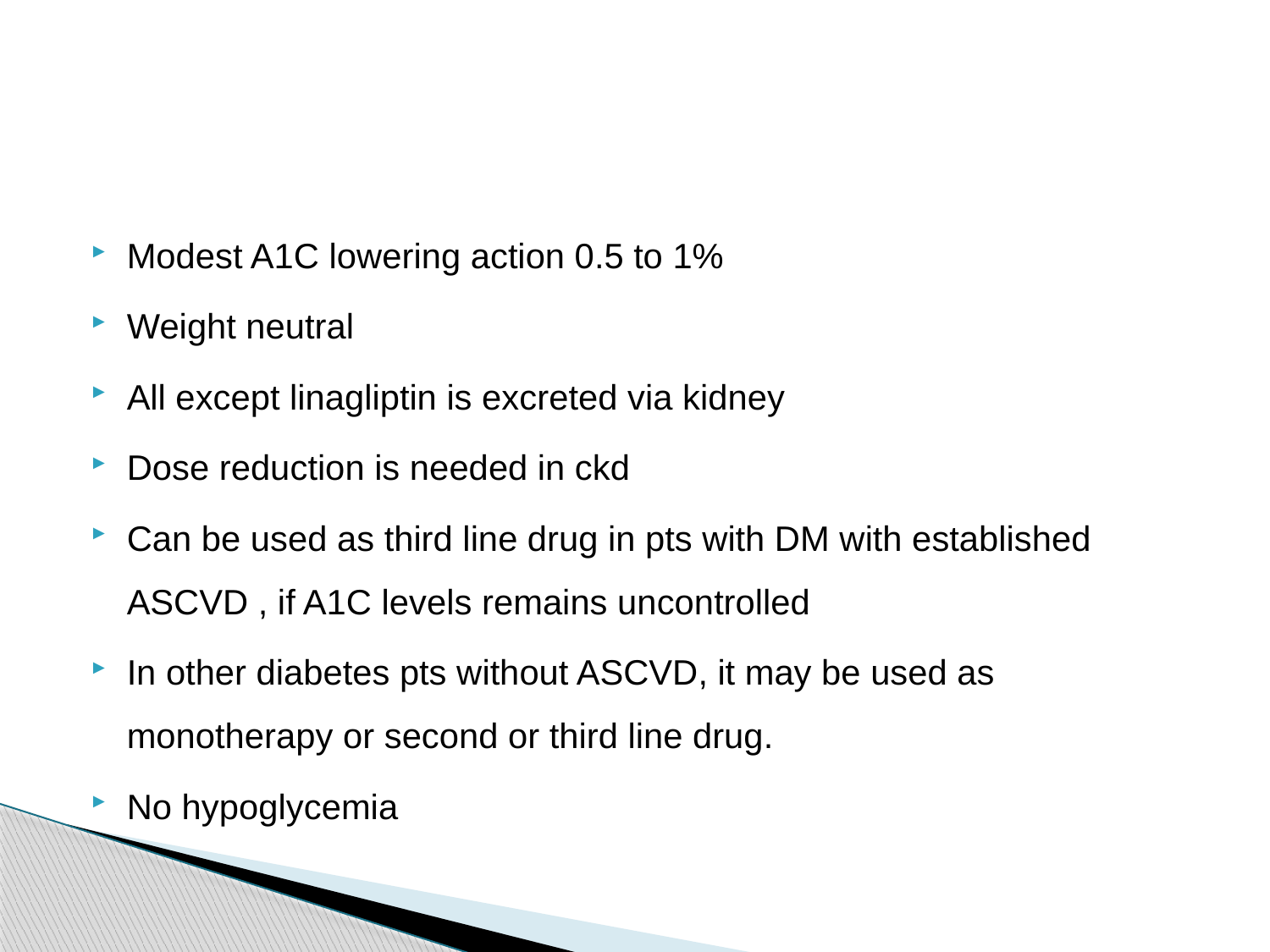

#
Modest A1C lowering action 0.5 to 1%
Weight neutral
All except linagliptin is excreted via kidney
Dose reduction is needed in ckd
Can be used as third line drug in pts with DM with established  ASCVD , if A1C levels remains uncontrolled
In other diabetes pts without ASCVD, it may be used as monotherapy or second or third line drug.
No hypoglycemia